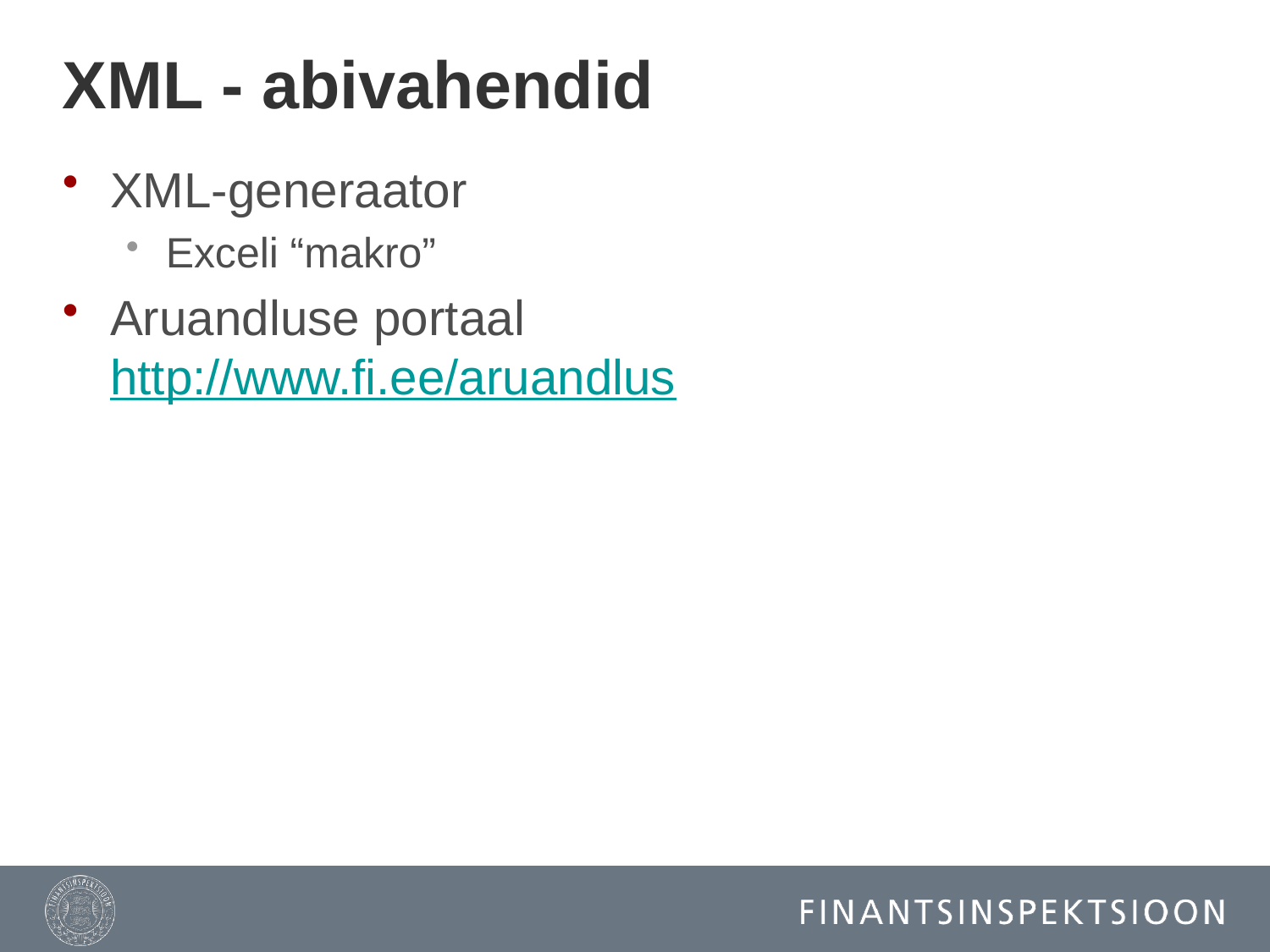

# XML - abivahendid
XML-generaator
Exceli “makro”
Aruandluse portaal
http://www.fi.ee/aruandlus